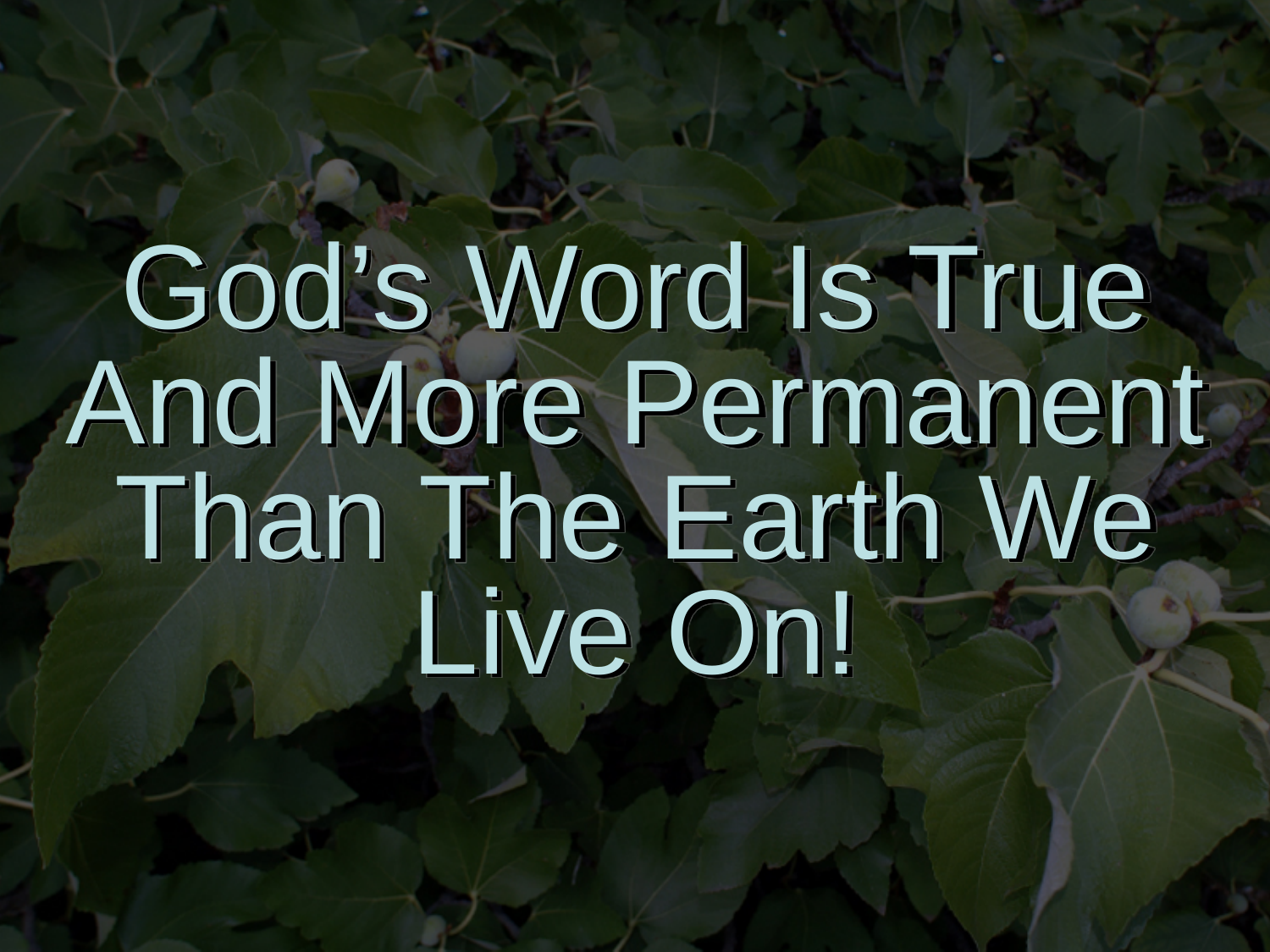

God’s Word Is True And More Permanent Than The Earth We Live On!